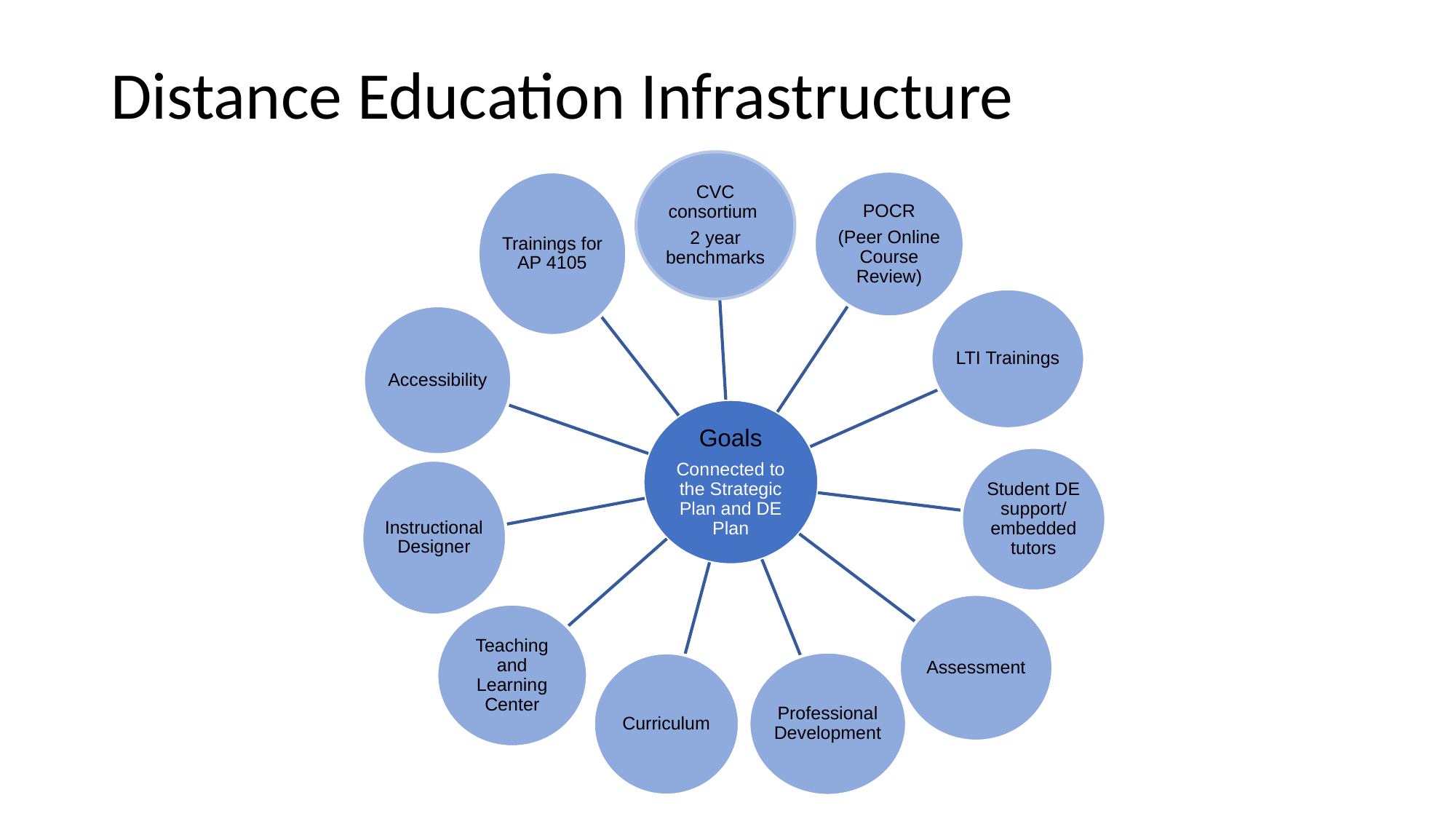

# Distance Education Infrastructure
Goals
Connected to the Strategic Plan and DE Plan

CVC consortium
2 year benchmarks

POCR
(Peer Online Course Review)

LTI Trainings

Student DE support/ embedded tutors

Assessment

Professional Development

Curriculum

Teaching and Learning Center

Instructional Designer

Accessibility

Trainings for AP 4105